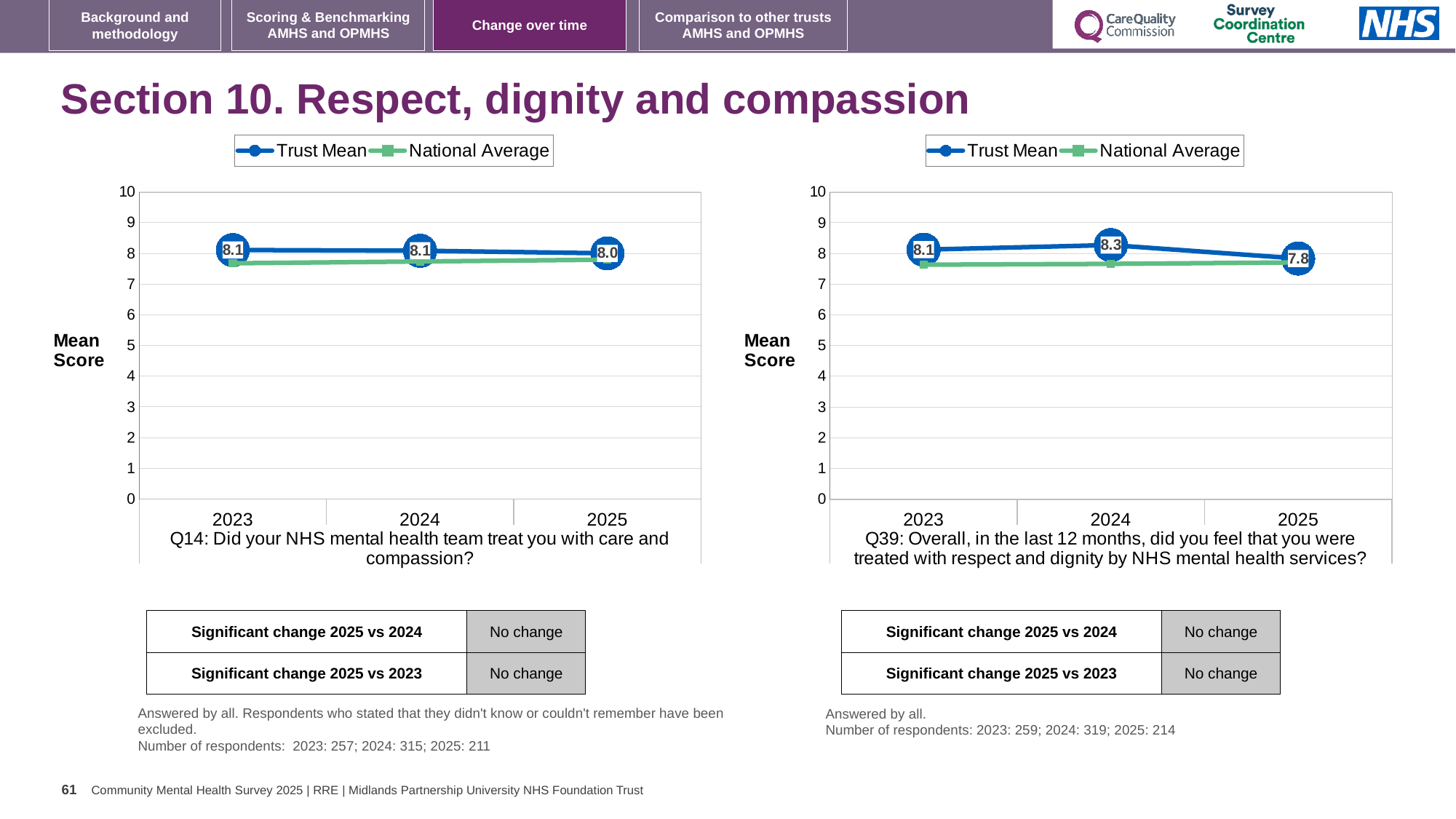

# Section 10. Respect, dignity and compassion

### Chart

| Category | Trust Mean | National Average |
|---|---|---|
| 2023 | 8.123977217865132 | 7.635015753234295 |
| 2024 | 8.273215158144883 | 7.660837523733552 |
| 2025 | 7.835685388966019 | 7.708812124952988 |

### Chart

| Category | Trust Mean | National Average |
|---|---|---|
| 2023 | 8.110983407510355 | 7.678162431183744 |
| 2024 | 8.086338411444505 | 7.736610119381567 |
| 2025 | 8.002738007448333 | 7.795688416729191 |
| Significant change 2025 vs 2024 | No change |
| --- | --- |
| Significant change 2025 vs 2023 | No change |
| Significant change 2025 vs 2024 | No change |
| --- | --- |
| Significant change 2025 vs 2023 | No change |
Answered by all. Respondents who stated that they didn't know or couldn't remember have been excluded.
Number of respondents:  2023: 257; 2024: 315; 2025: 211
Answered by all.
Number of respondents: 2023: 259; 2024: 319; 2025: 214

61